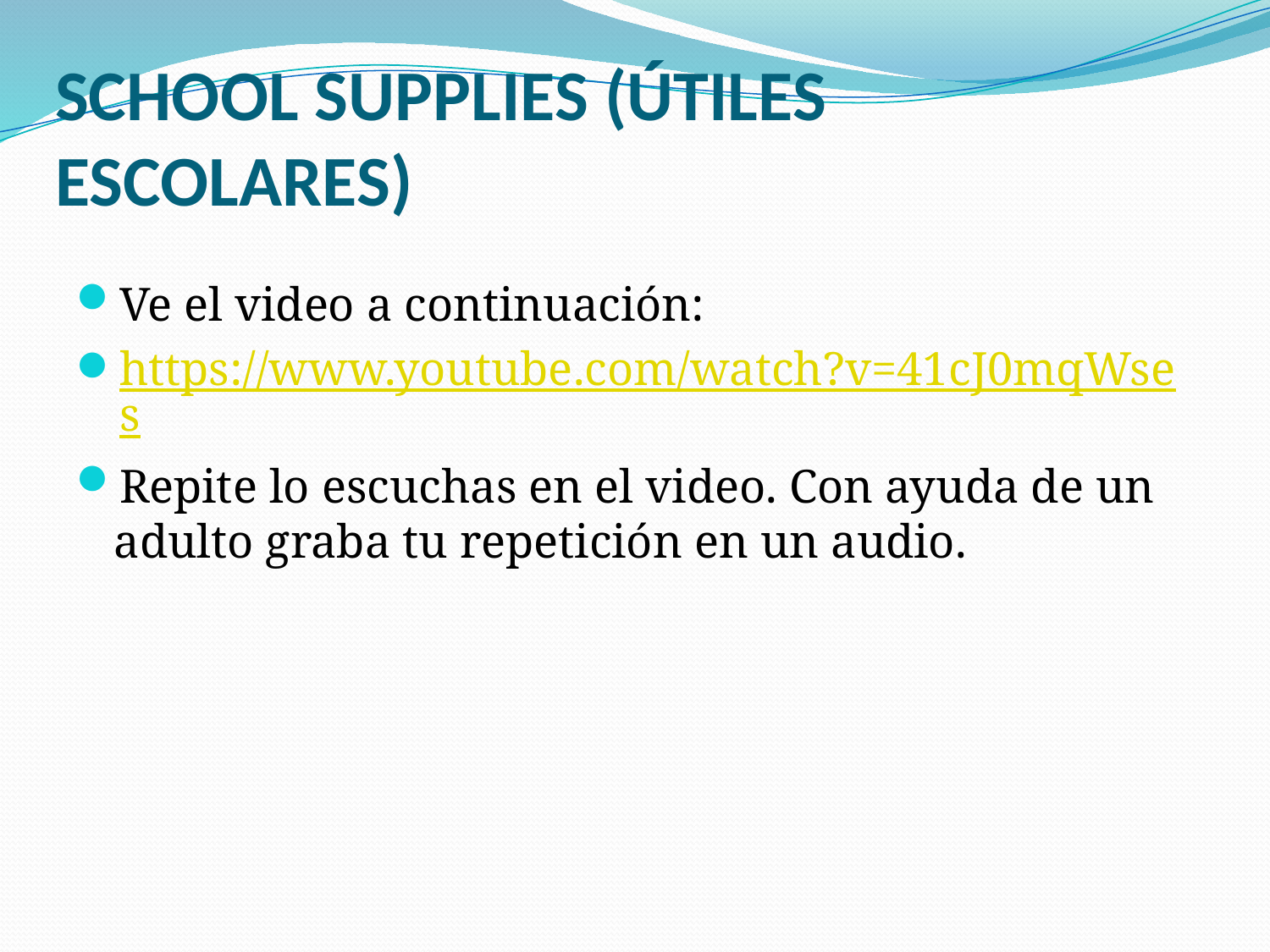

# SCHOOL SUPPLIES (ÚTILES ESCOLARES)
Ve el video a continuación:
https://www.youtube.com/watch?v=41cJ0mqWses
Repite lo escuchas en el video. Con ayuda de un adulto graba tu repetición en un audio.